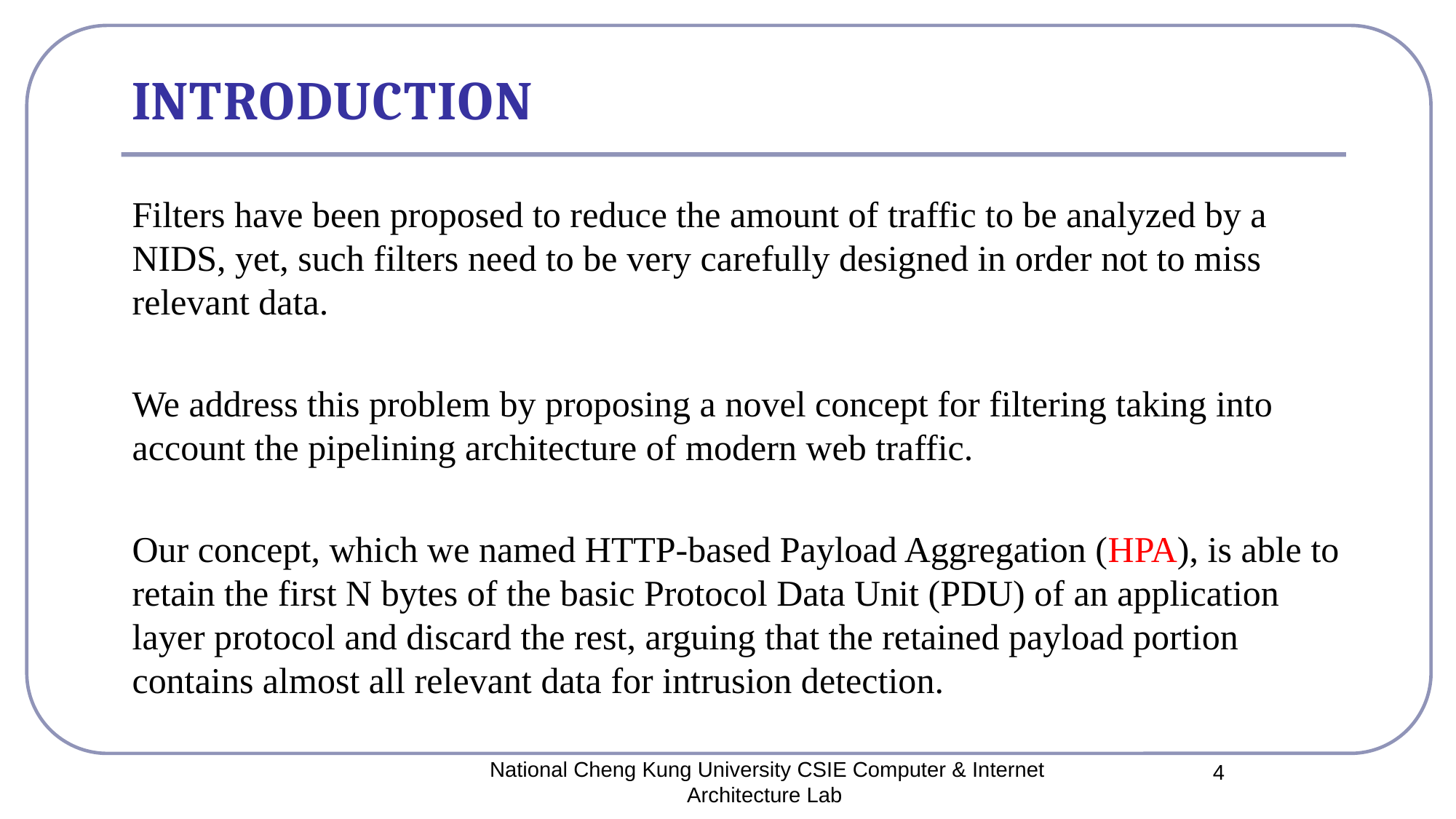

# INTRODUCTION
Filters have been proposed to reduce the amount of traffic to be analyzed by a NIDS, yet, such filters need to be very carefully designed in order not to miss relevant data.

We address this problem by proposing a novel concept for filtering taking into account the pipelining architecture of modern web traffic.

Our concept, which we named HTTP-based Payload Aggregation (HPA), is able to retain the first N bytes of the basic Protocol Data Unit (PDU) of an application layer protocol and discard the rest, arguing that the retained payload portion contains almost all relevant data for intrusion detection.
National Cheng Kung University CSIE Computer & Internet Architecture Lab
4